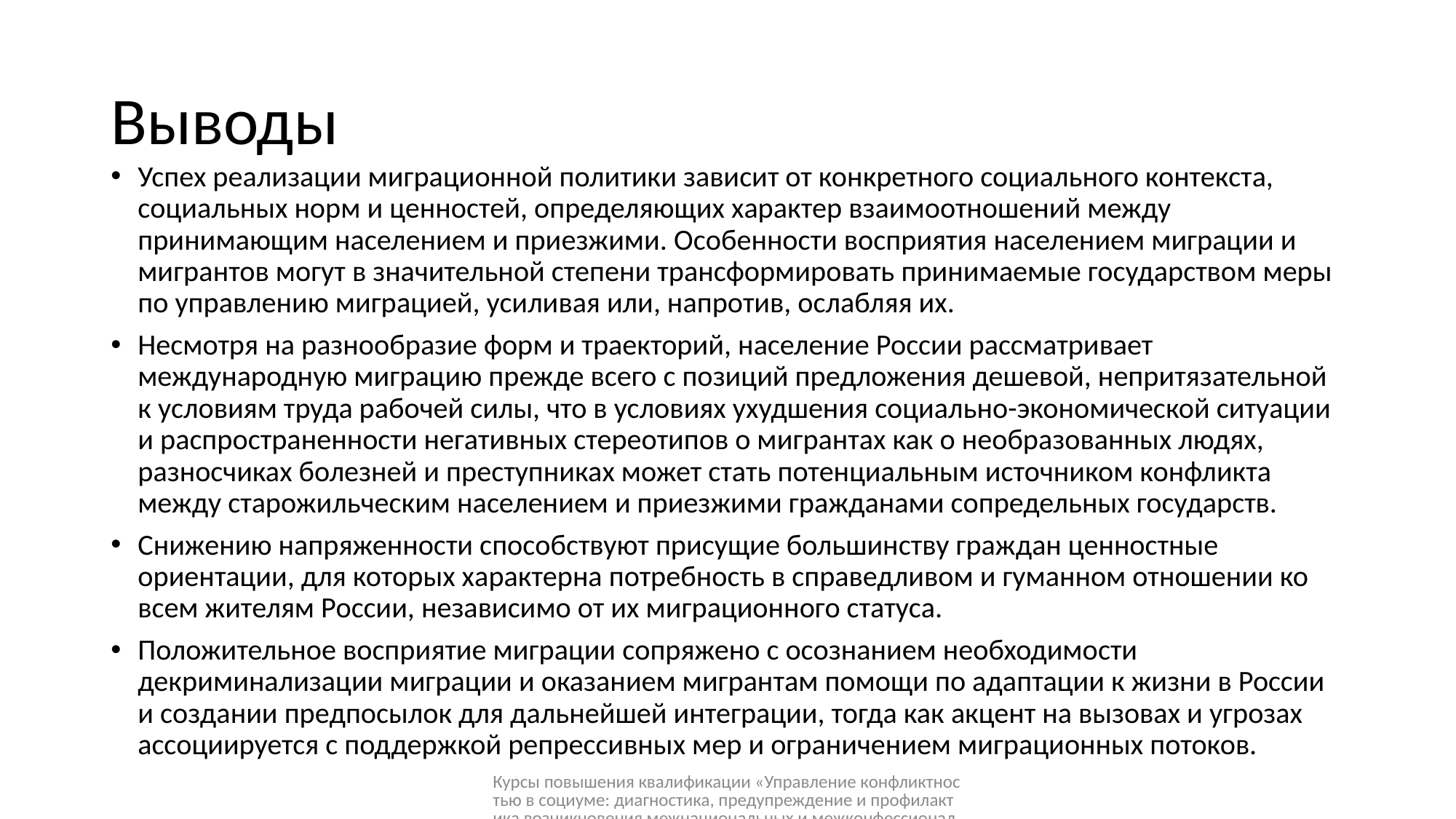

# Выводы
Успех реализации миграционной политики зависит от конкретного социального контекста, социальных норм и ценностей, определяющих характер взаимоотношений между принимающим населением и приезжими. Особенности восприятия населением миграции и мигрантов могут в значительной степени трансформировать принимаемые государством меры по управлению миграцией, усиливая или, напротив, ослабляя их.
Несмотря на разнообразие форм и траекторий, население России рассматривает международную миграцию прежде всего с позиций предложения дешевой, непритязательной к условиям труда рабочей силы, что в условиях ухудшения социально-экономической ситуации и распространенности негативных стереотипов о мигрантах как о необразованных людях, разносчиках болезней и преступниках может стать потенциальным источником конфликта между старожильческим населением и приезжими гражданами сопредельных государств.
Снижению напряженности способствуют присущие большинству граждан ценностные ориентации, для которых характерна потребность в справедливом и гуманном отношении ко всем жителям России, независимо от их миграционного статуса.
Положительное восприятие миграции сопряжено с осознанием необходимости декриминализации миграции и оказанием мигрантам помощи по адаптации к жизни в России и создании предпосылок для дальнейшей интеграции, тогда как акцент на вызовах и угрозах ассоциируется с поддержкой репрессивных мер и ограничением миграционных потоков.

Курсы повышения квалификации «Управление конфликтностью в социуме: диагностика, предупреждение и профилактика возникновения межнациональных и межконфессиональных конфликтов», 11 - 13 марта 2020